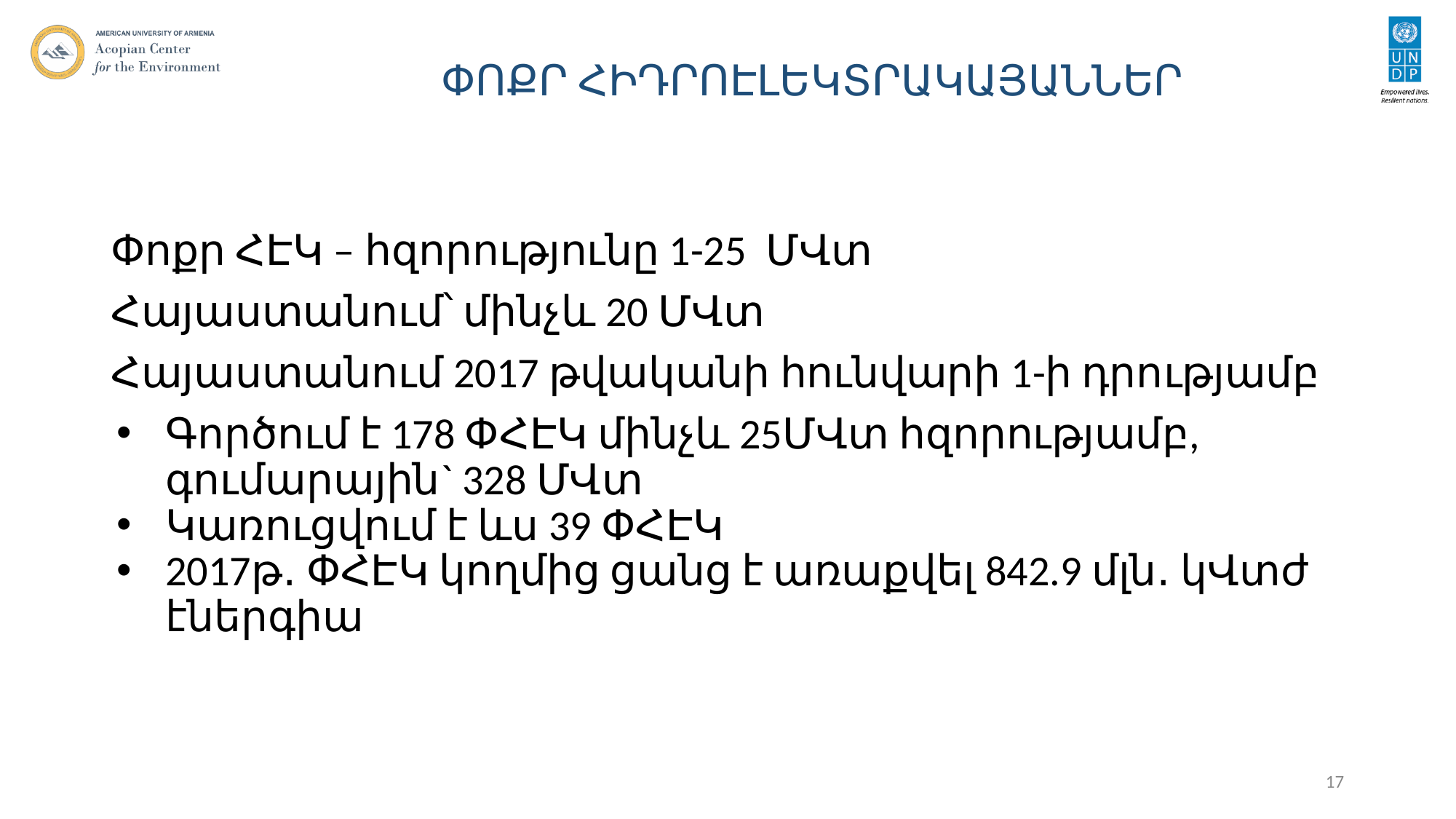

# ՓՈՔՐ ՀԻԴՐՈԷԼԵԿՏՐԱԿԱՅԱՆՆԵՐ
Փոքր ՀԷԿ – հզորությունը 1-25  ՄՎտ
Հայաստանում՝ մինչև 20 ՄՎտ
Հայաստանում 2017 թվականի հունվարի 1-ի դրությամբ
Գործում է 178 ՓՀԷԿ մինչև 25ՄՎտ հզորությամբ, գումարային` 328 ՄՎտ
Կառուցվում է ևս 39 ՓՀԷԿ
2017թ․ ՓՀԷԿ կողմից ցանց է առաքվել 842.9 մլն․ կՎտժ էներգիա
17